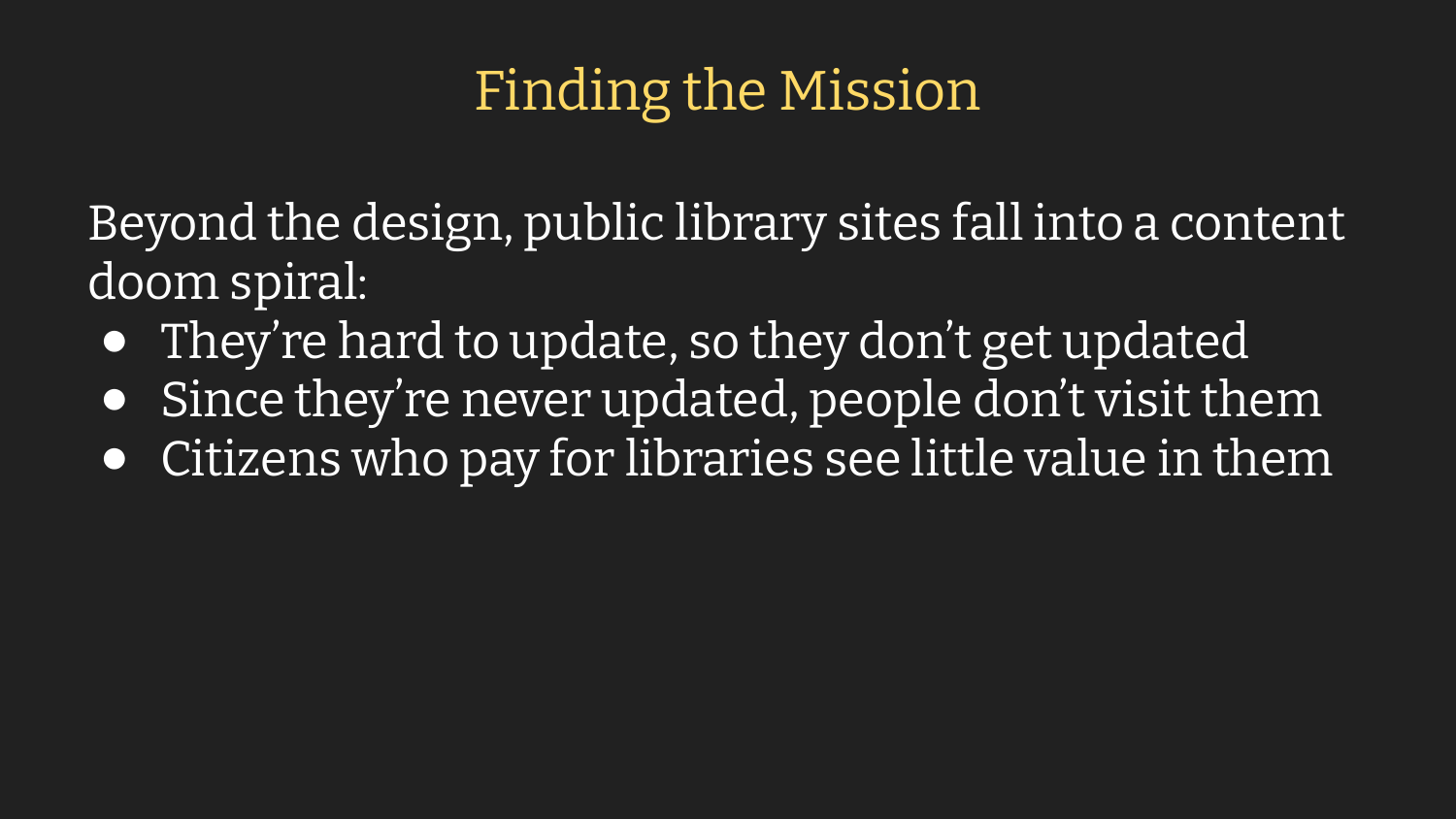

# Finding the Mission
Beyond the design, public library sites fall into a content doom spiral:
They’re hard to update, so they don’t get updated
Since they’re never updated, people don’t visit them
Citizens who pay for libraries see little value in them